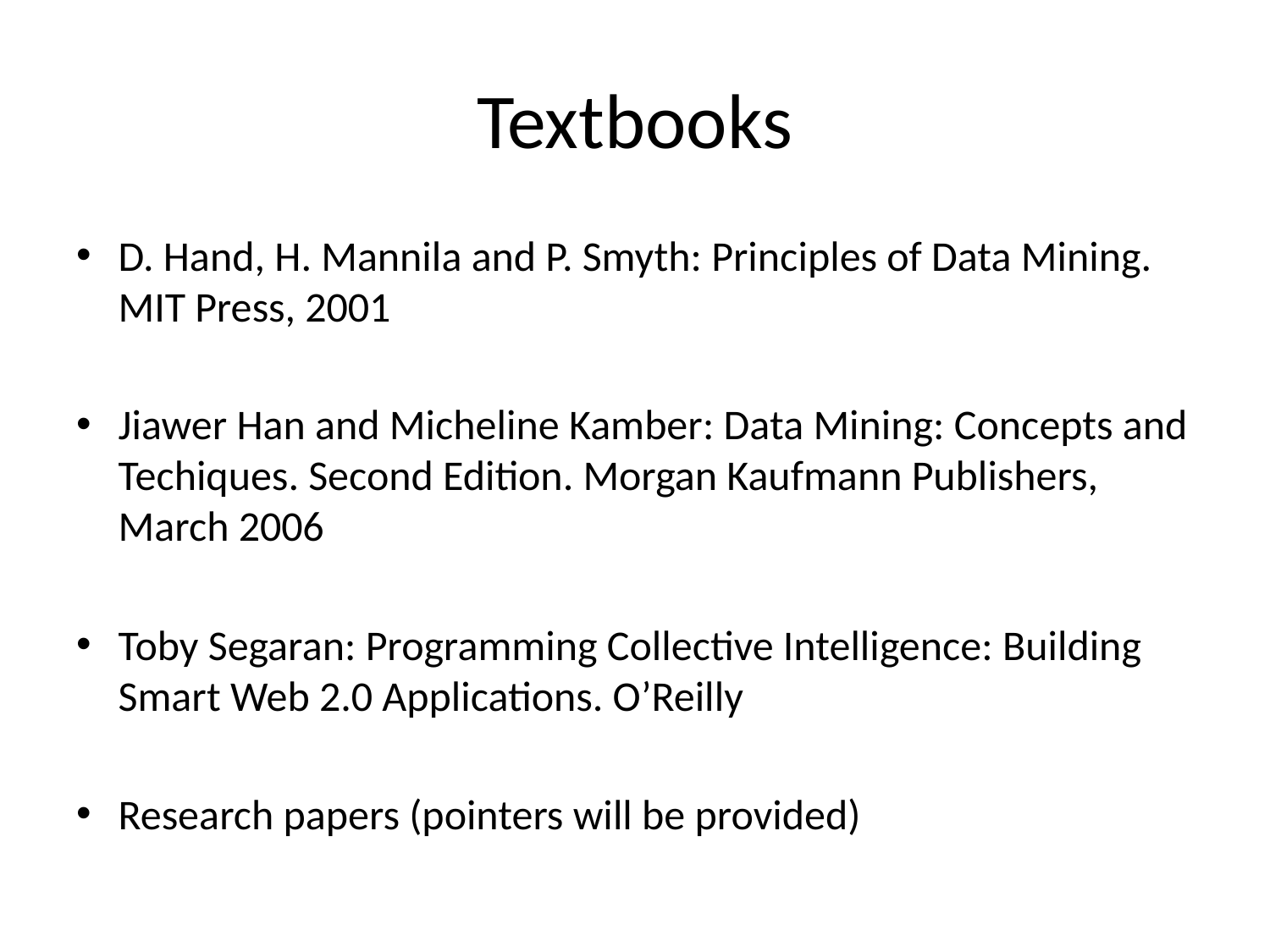

# Textbooks
D. Hand, H. Mannila and P. Smyth: Principles of Data Mining. MIT Press, 2001

Jiawer Han and Micheline Kamber: Data Mining: Concepts and Techiques. Second Edition. Morgan Kaufmann Publishers, March 2006

Toby Segaran: Programming Collective Intelligence: Building Smart Web 2.0 Applications. O’Reilly

Research papers (pointers will be provided)